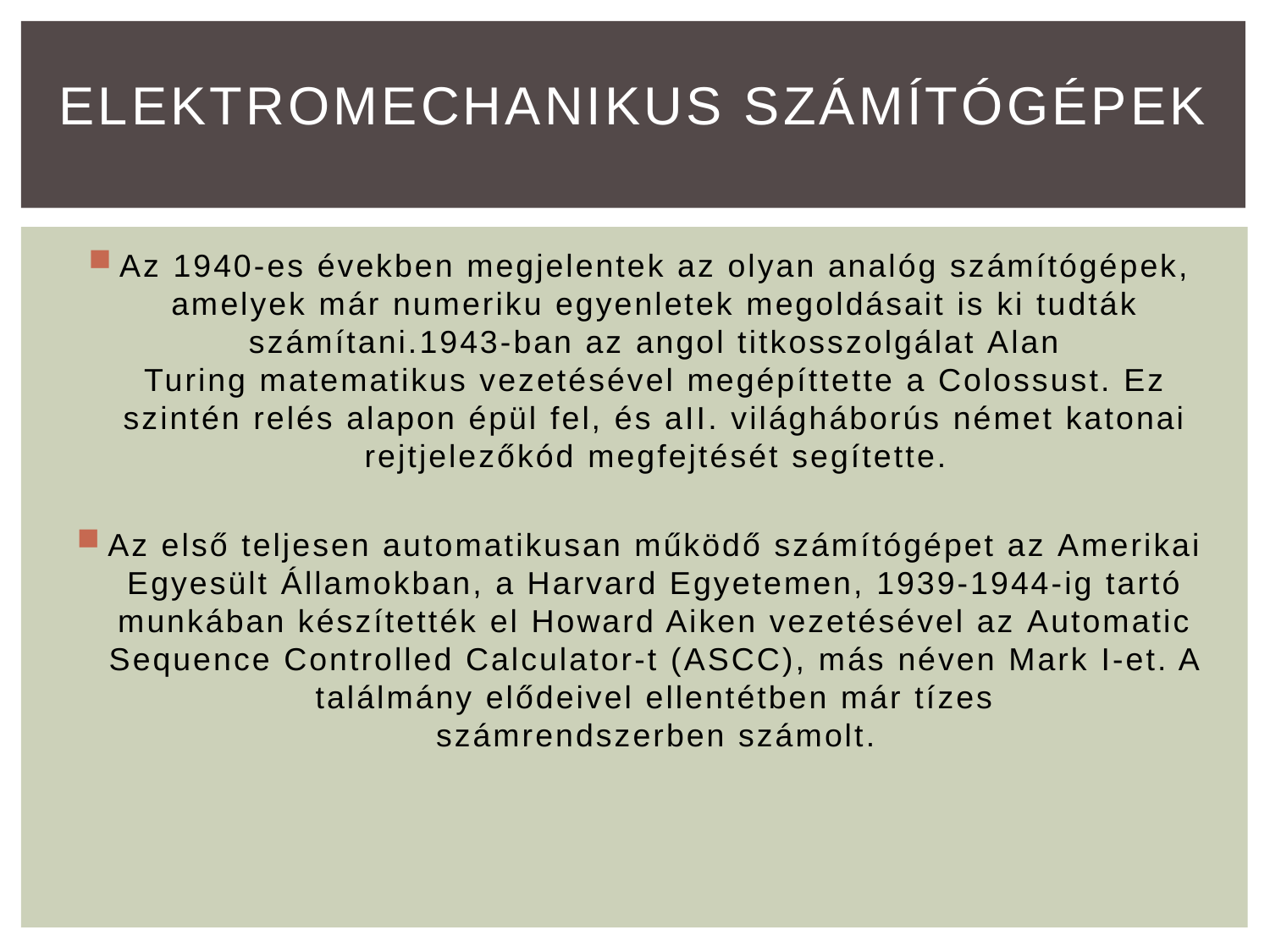

# Elektromechanikus számítógépek
Az 1940-es években megjelentek az olyan analóg számítógépek, amelyek már numeriku egyenletek megoldásait is ki tudták számítani.1943-ban az angol titkosszolgálat Alan Turing matematikus vezetésével megépíttette a Colossust. Ez szintén relés alapon épül fel, és aII. világháborús német katonai rejtjelezőkód megfejtését segítette.

Az első teljesen automatikusan működő számítógépet az Amerikai Egyesült Államokban, a Harvard Egyetemen, 1939-1944-ig tartó munkában készítették el Howard Aiken vezetésével az Automatic Sequence Controlled Calculator-t (ASCC), más néven Mark I-et. A találmány elődeivel ellentétben már tízes számrendszerben számolt.